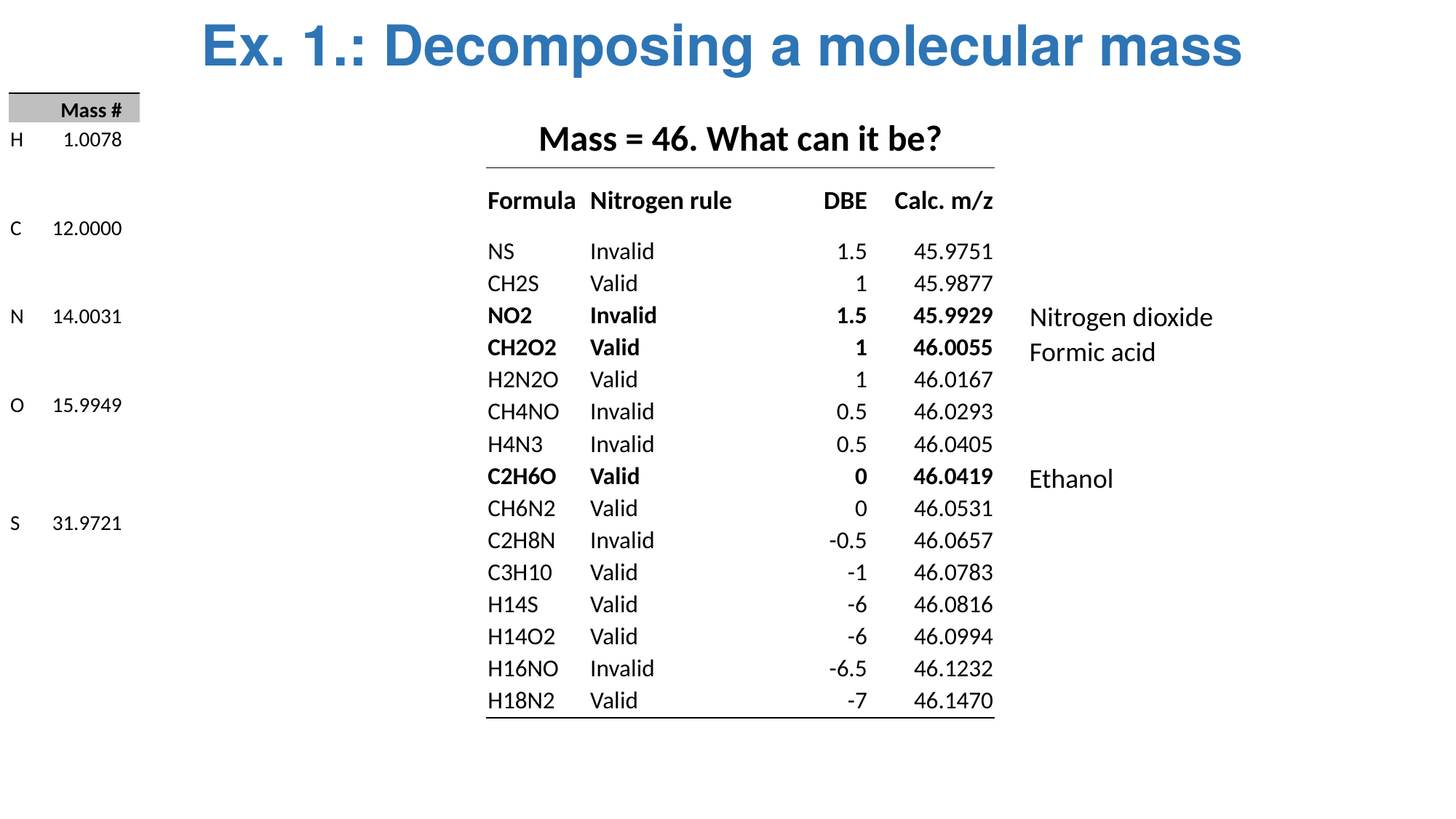

# Ex. 1.: Decomposing a molecular mass

|  | Mass # | Rel. abundance |
| --- | --- | --- |
| H | 1.0078 | 0.999885 |
|  |  | 0.000115 |
|  |  |  |
| C | 12.0000 | 0.9893 |
|  |  | 0.0107 |
|  |  |  |
| N | 14.0031 | 0.99636 |
|  |  | 0.00364 |
|  |  |  |
| O | 15.9949 | 0.99757 |
|  |  | 0.00038 |
|  |  | 0.00205 |
|  |  |  |
| S | 31.9721 | 0.9499 |
|  |  | 0.0075 |
|  |  | 0.0425 |
|  |  |  |
| Cl | 34.9689 | 0.7576 |
|  | 36.9659 | 0.2424 |
Mass = 46. What can it be?
| Formula | Nitrogen rule | DBE | Calc. m/z |
| --- | --- | --- | --- |
| NS | Invalid | 1.5 | 45.9751 |
| CH2S | Valid | 1 | 45.9877 |
| NO2 | Invalid | 1.5 | 45.9929 |
| CH2O2 | Valid | 1 | 46.0055 |
| H2N2O | Valid | 1 | 46.0167 |
| CH4NO | Invalid | 0.5 | 46.0293 |
| H4N3 | Invalid | 0.5 | 46.0405 |
| C2H6O | Valid | 0 | 46.0419 |
| CH6N2 | Valid | 0 | 46.0531 |
| C2H8N | Invalid | -0.5 | 46.0657 |
| C3H10 | Valid | -1 | 46.0783 |
| H14S | Valid | -6 | 46.0816 |
| H14O2 | Valid | -6 | 46.0994 |
| H16NO | Invalid | -6.5 | 46.1232 |
| H18N2 | Valid | -7 | 46.1470 |
Nitrogen dioxide
Formic acid
Ethanol